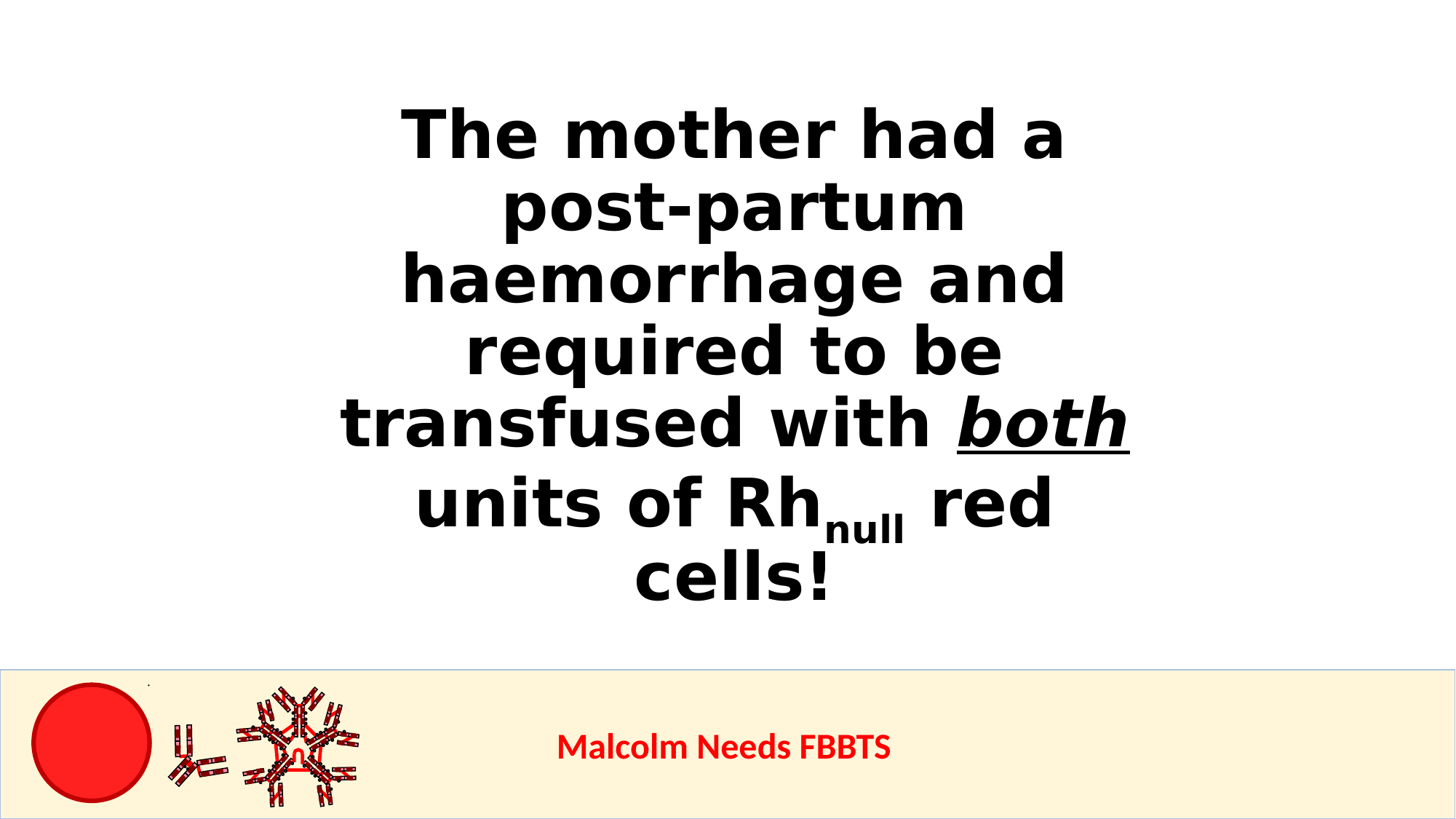

The mother had a post-partum haemorrhage and required to be transfused with both units of Rhnull red cells!
					Malcolm Needs FBBTS